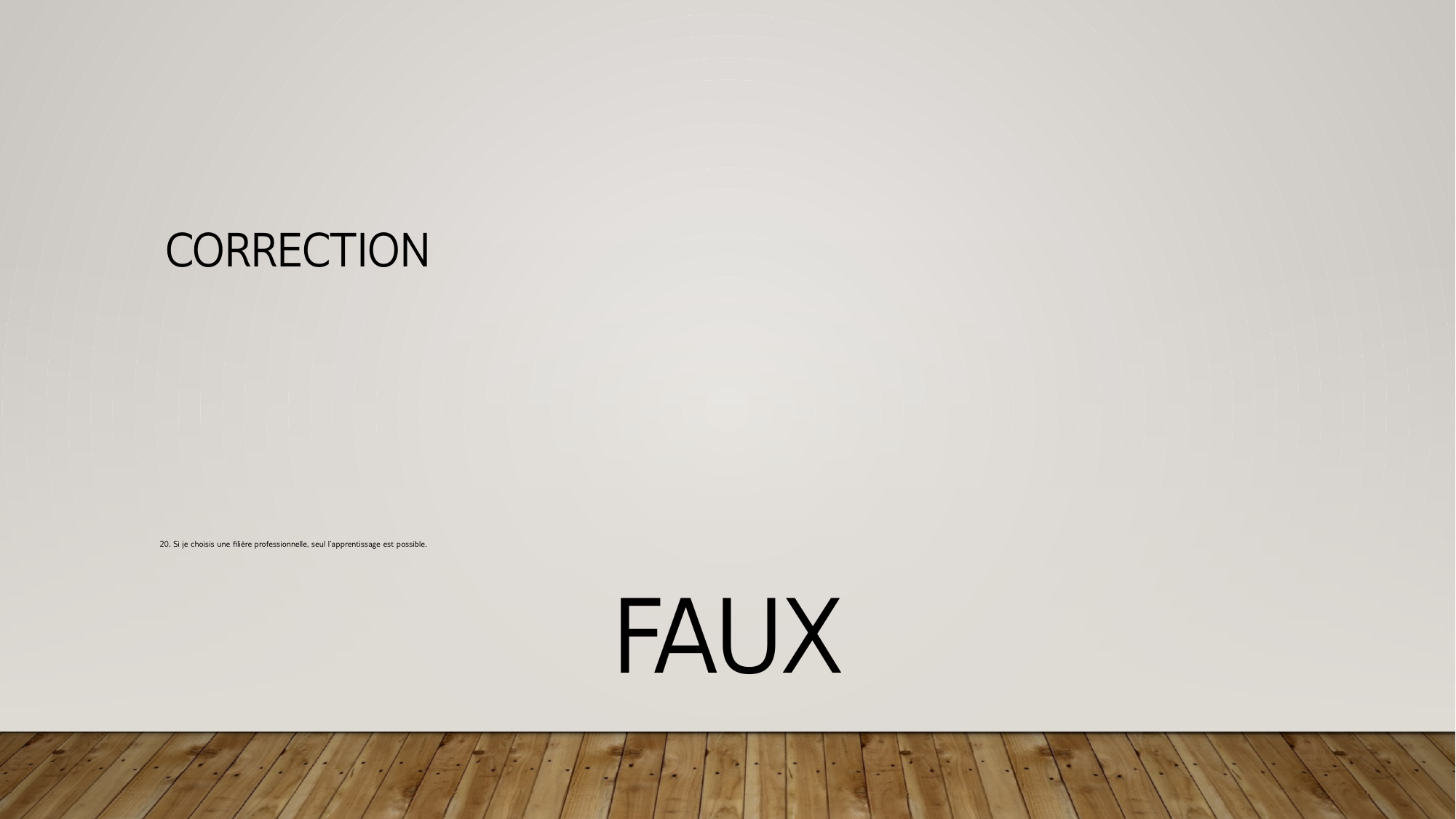

# Correction

20. Si je choisis une filière professionnelle, seul l’apprentissage est possible.

FAUX